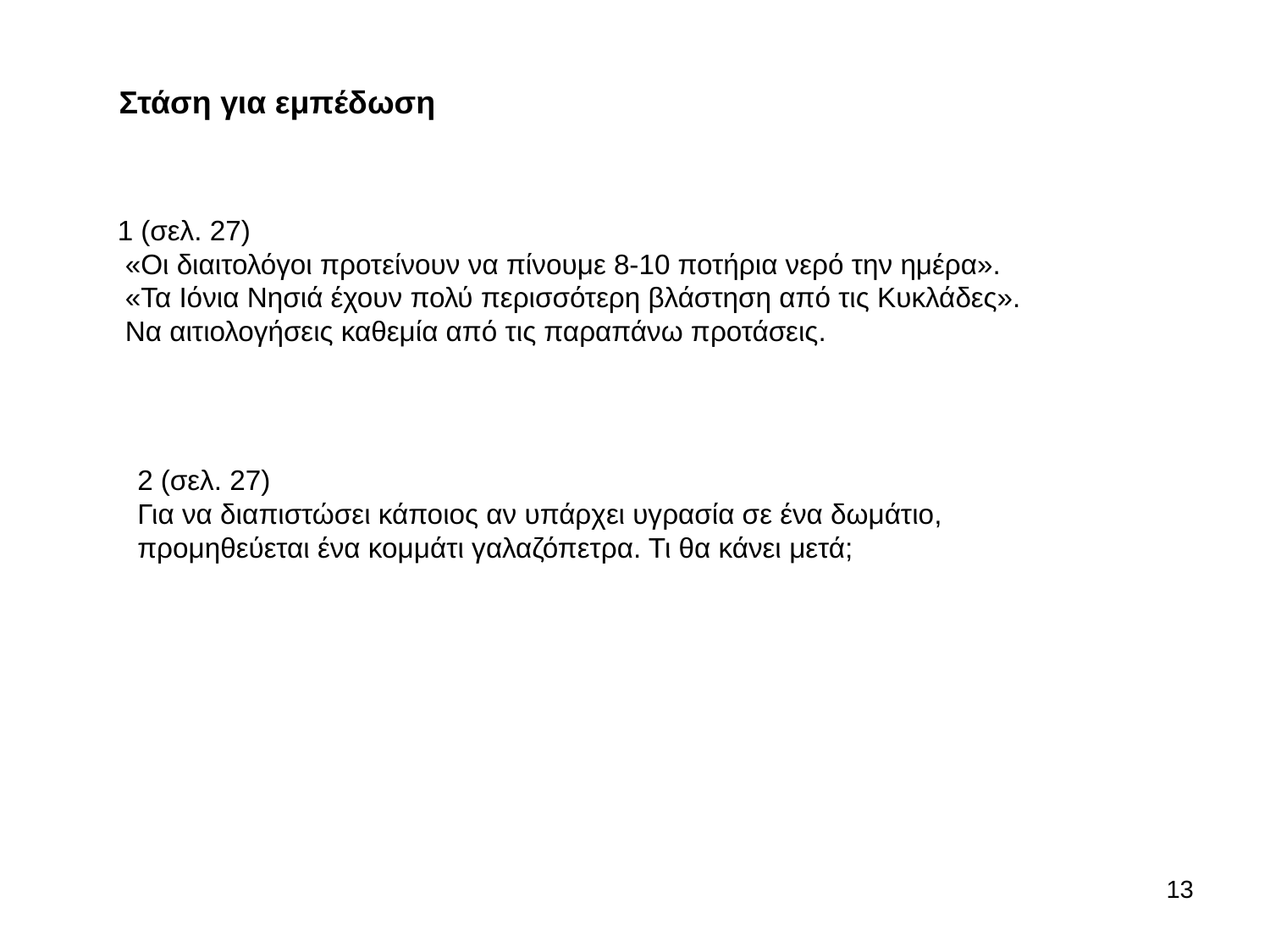

Στάση για εμπέδωση
1 (σελ. 27)
 «Οι διαιτολόγοι προτείνουν να πίνουμε 8-10 ποτήρια νερό την ημέρα».
 «Τα Ιόνια Νησιά έχουν πολύ περισσότερη βλάστηση από τις Κυκλάδες».
 Να αιτιολογήσεις καθεμία από τις παραπάνω προτάσεις.
2 (σελ. 27)
Για να διαπιστώσει κάποιος αν υπάρχει υγρασία σε ένα δωμάτιο, προμηθεύεται ένα κομμάτι γαλαζόπετρα. Τι θα κάνει μετά;
13